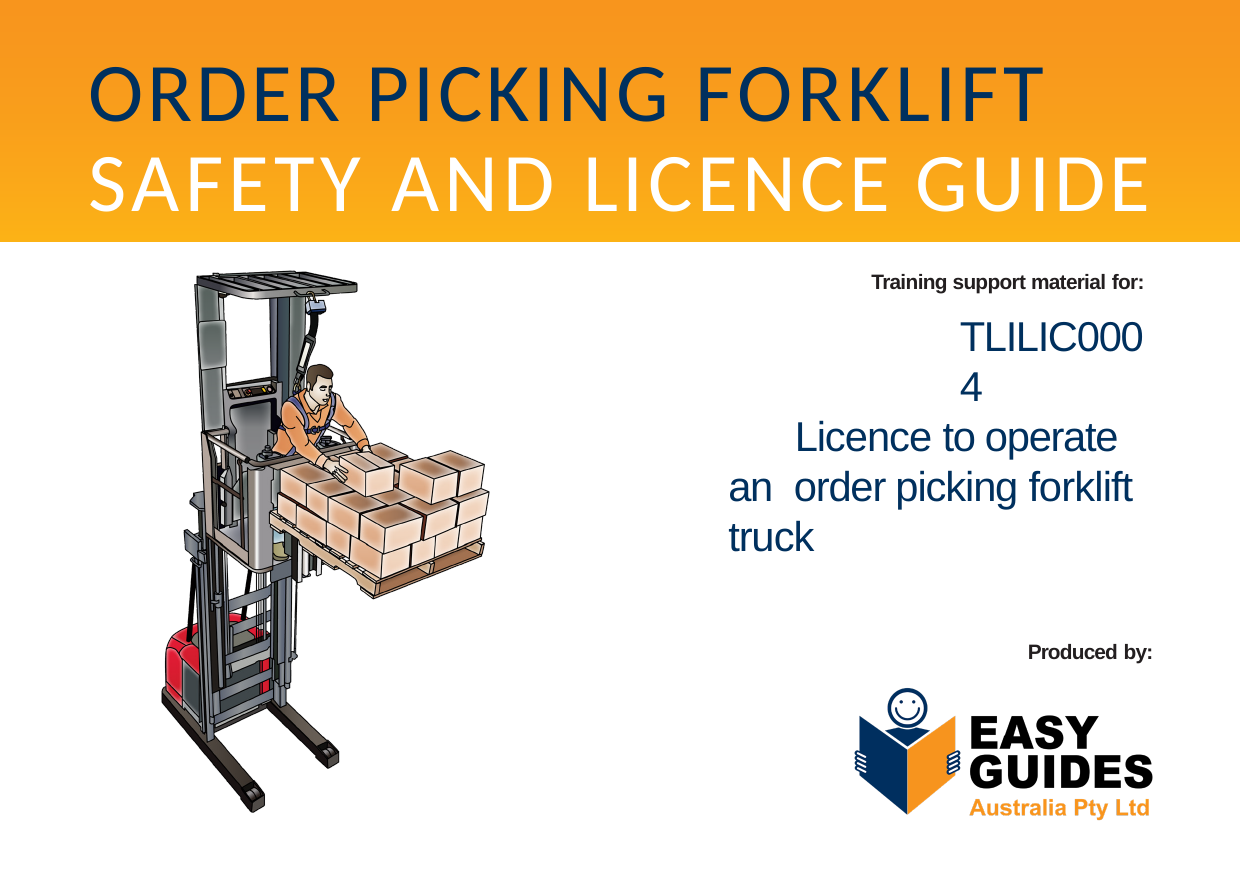

# ORDER PICKING FORKLIFT
SAFETY AND LICENCE GUIDE

Training support material for:
TLILIC0004
Licence to operate an  order picking forklift truck
Produced by: